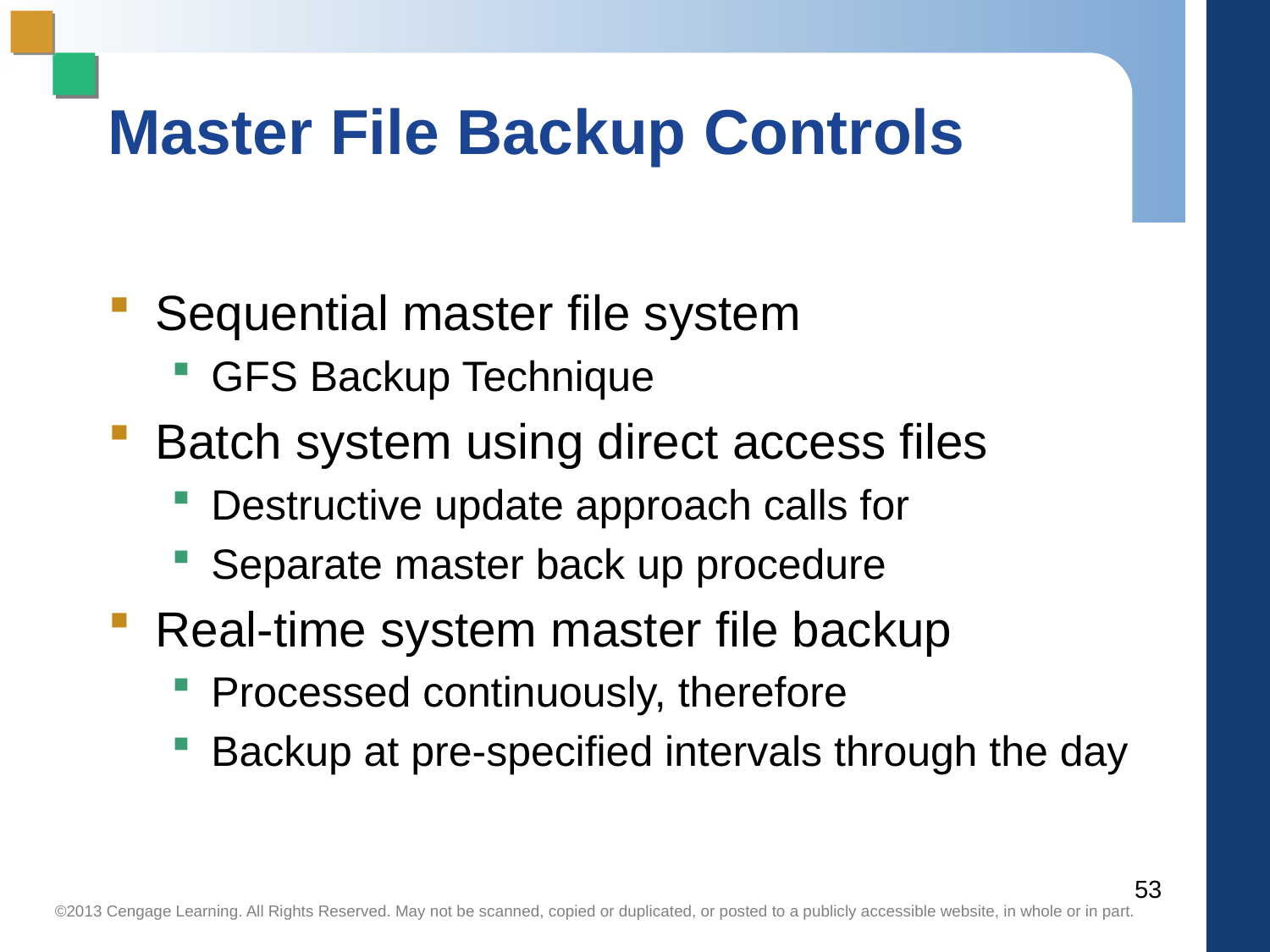

# Master File Backup Controls
Sequential master file system
GFS Backup Technique
Batch system using direct access files
Destructive update approach calls for
Separate master back up procedure
Real-time system master file backup
Processed continuously, therefore
Backup at pre-specified intervals through the day
53